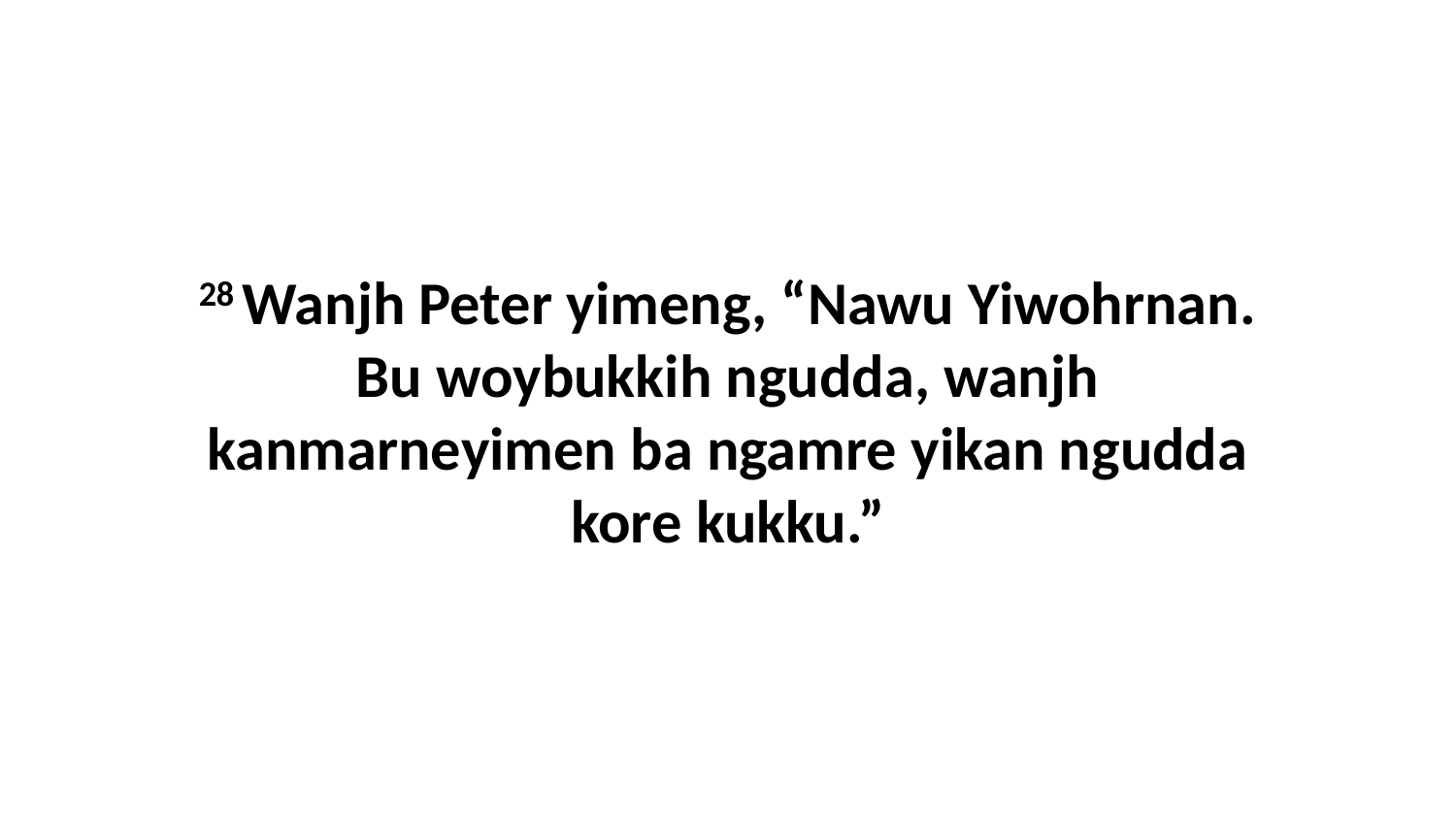

28 Wanjh Peter yimeng, “Nawu Yiwohrnan. Bu woybukkih ngudda, wanjh kanmarneyimen ba ngamre yikan ngudda kore kukku.”